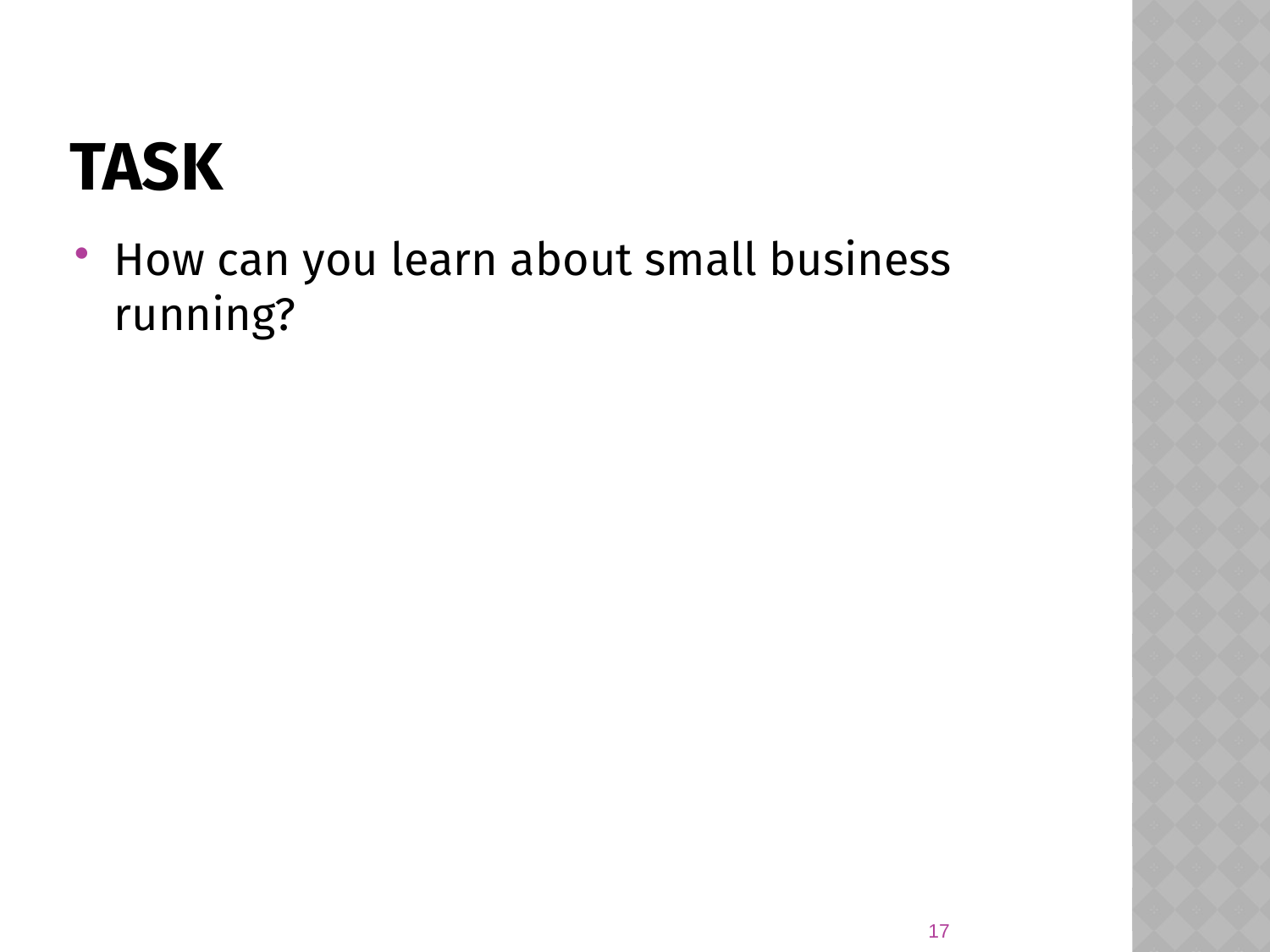

# Task
How can you learn about small business running?
17